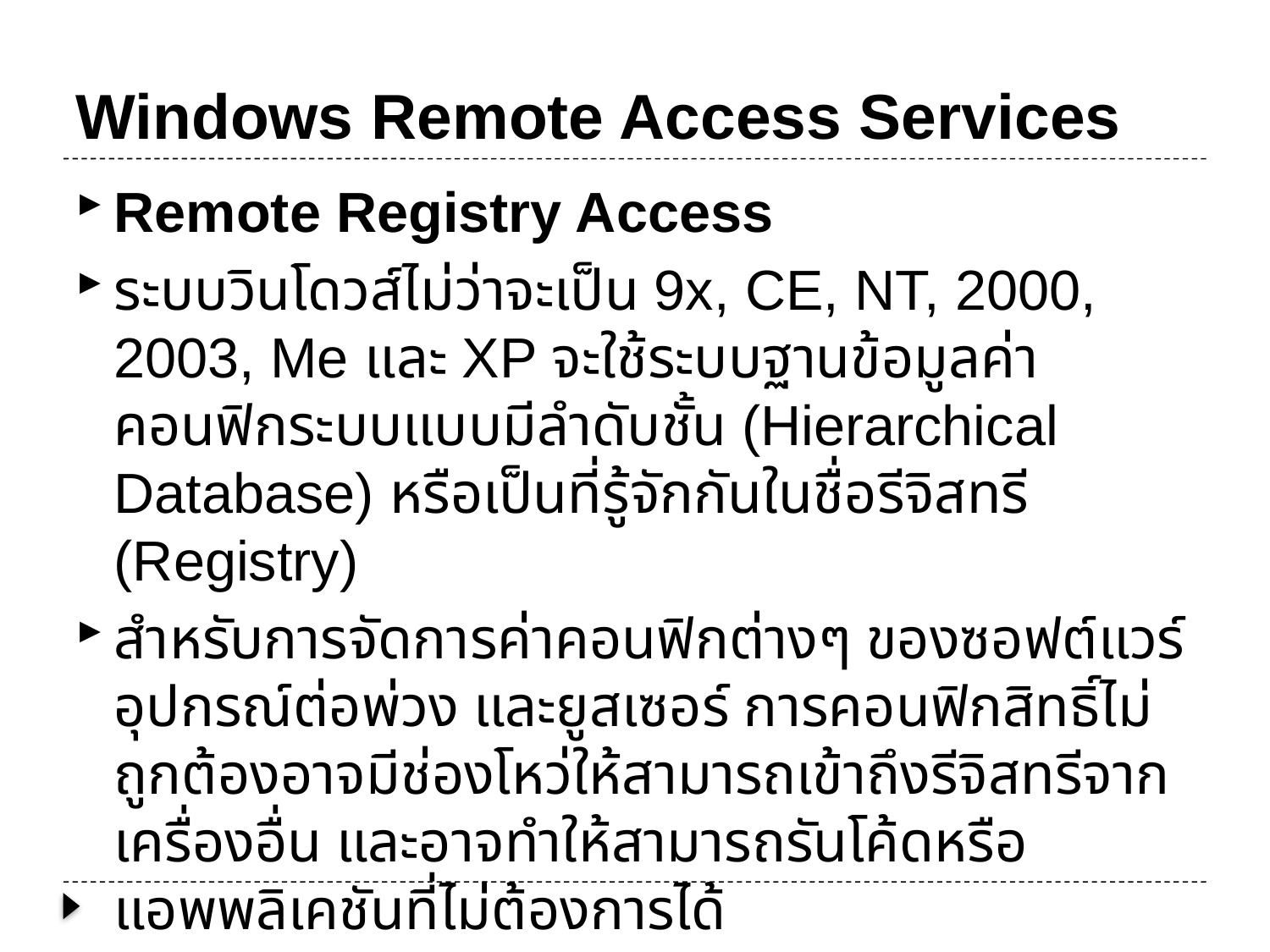

# Windows Remote Access Services
Remote Registry Access
ระบบวินโดวส์ไม่ว่าจะเป็น 9x, CE, NT, 2000, 2003, Me และ XP จะใช้ระบบฐานข้อมูลค่าคอนฟิกระบบแบบมีลำดับชั้น (Hierarchical Database) หรือเป็นที่รู้จักกันในชื่อรีจิสทรี (Registry)
สำหรับการจัดการค่าคอนฟิกต่างๆ ของซอฟต์แวร์ อุปกรณ์ต่อพ่วง และยูสเซอร์ การคอนฟิกสิทธิ์ไม่ถูกต้องอาจมีช่องโหว่ให้สามารถเข้าถึงรีจิสทรีจากเครื่องอื่น และอาจทำให้สามารถรันโค้ดหรือแอพพลิเคชันที่ไม่ต้องการได้